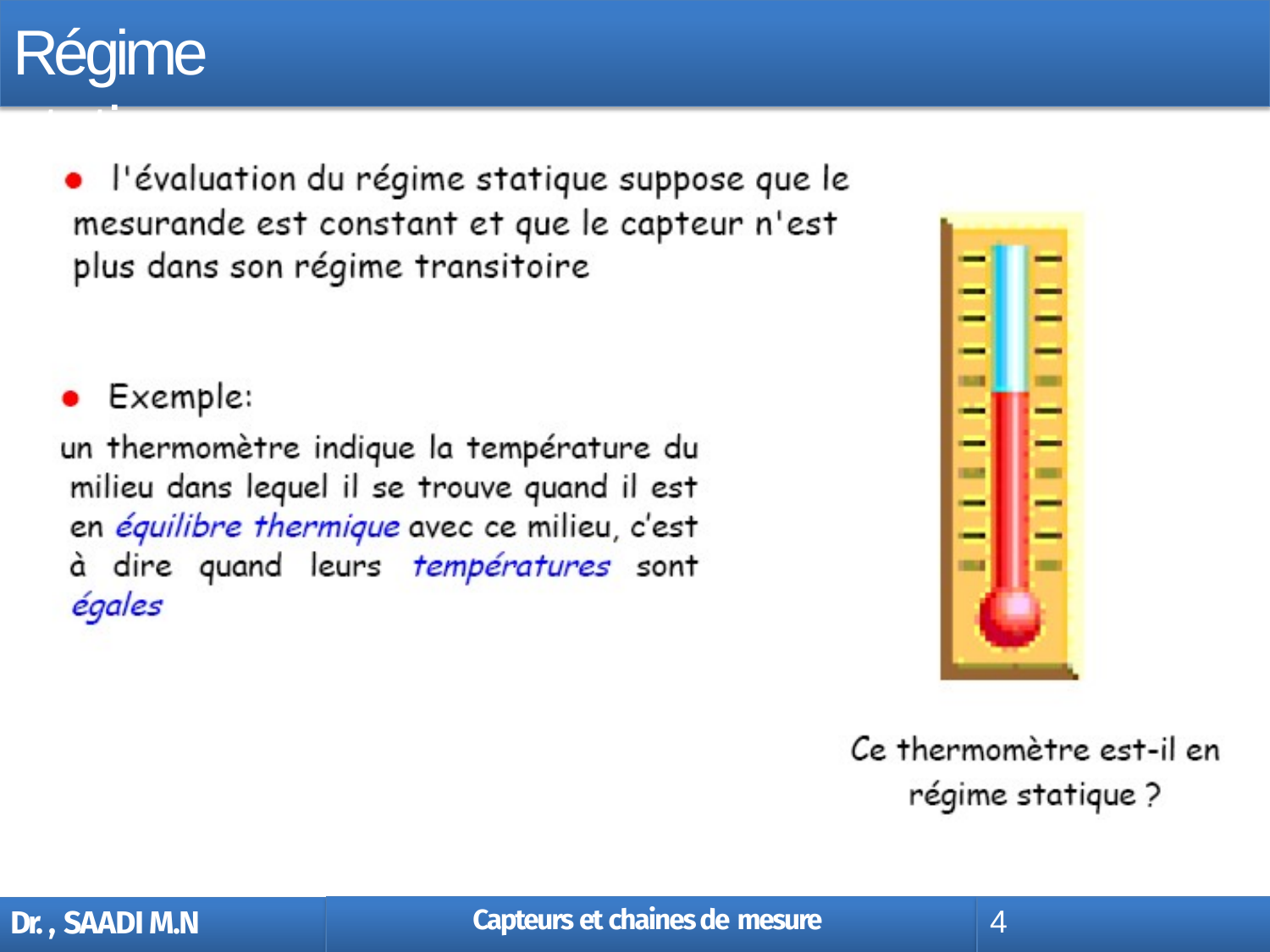

# Régime statique

Capteurs et chaines de mesure
4
Dr. , SAADI M.N